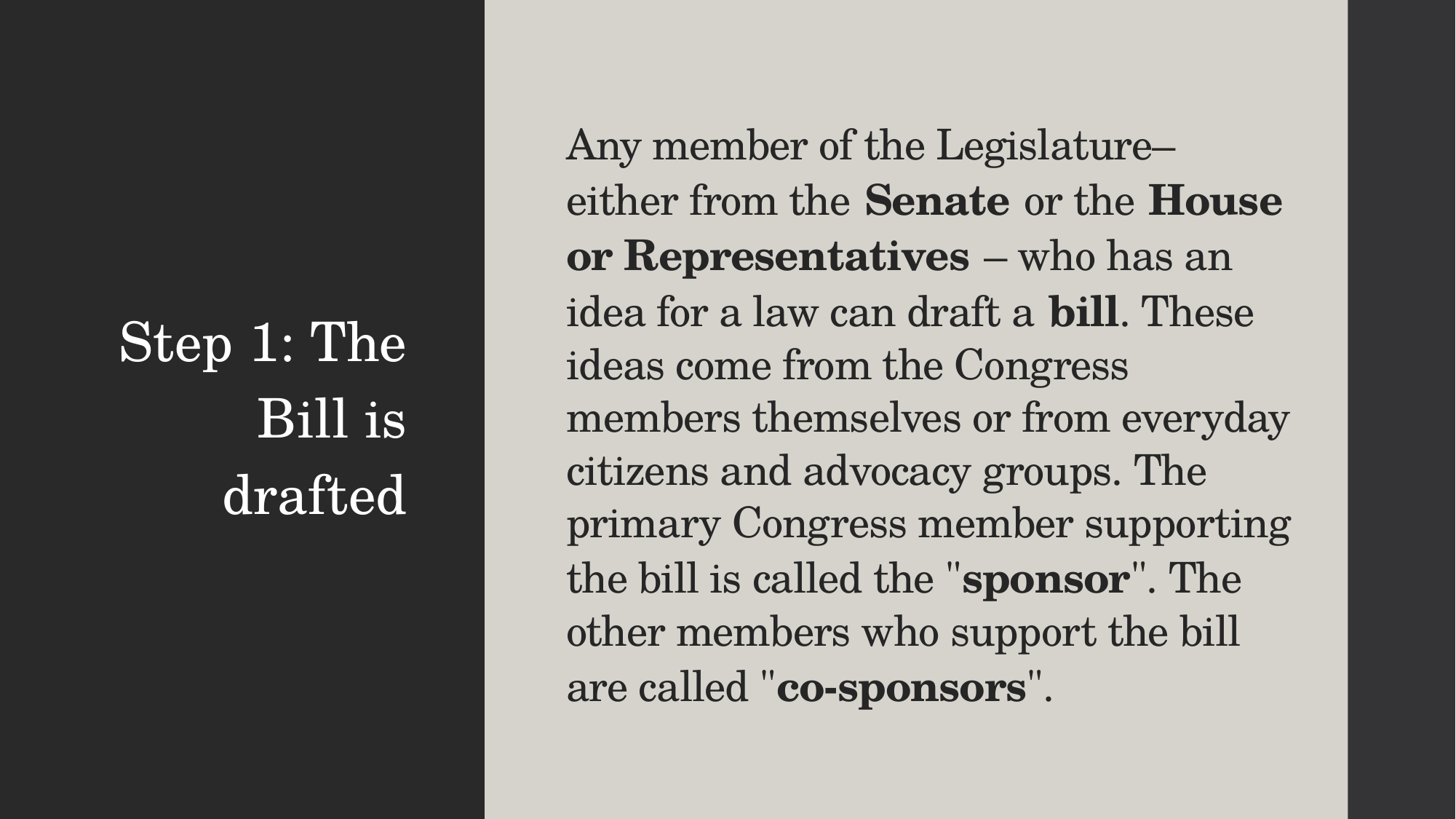

Step 1: The Bill is drafted
# Any member of the Legislature– either from the Senate or the House or Representatives – who has an idea for a law can draft a bill. These ideas come from the Congress members themselves or from everyday citizens and advocacy groups. The primary Congress member supporting the bill is called the "sponsor". The other members who support the bill are called "co-sponsors".